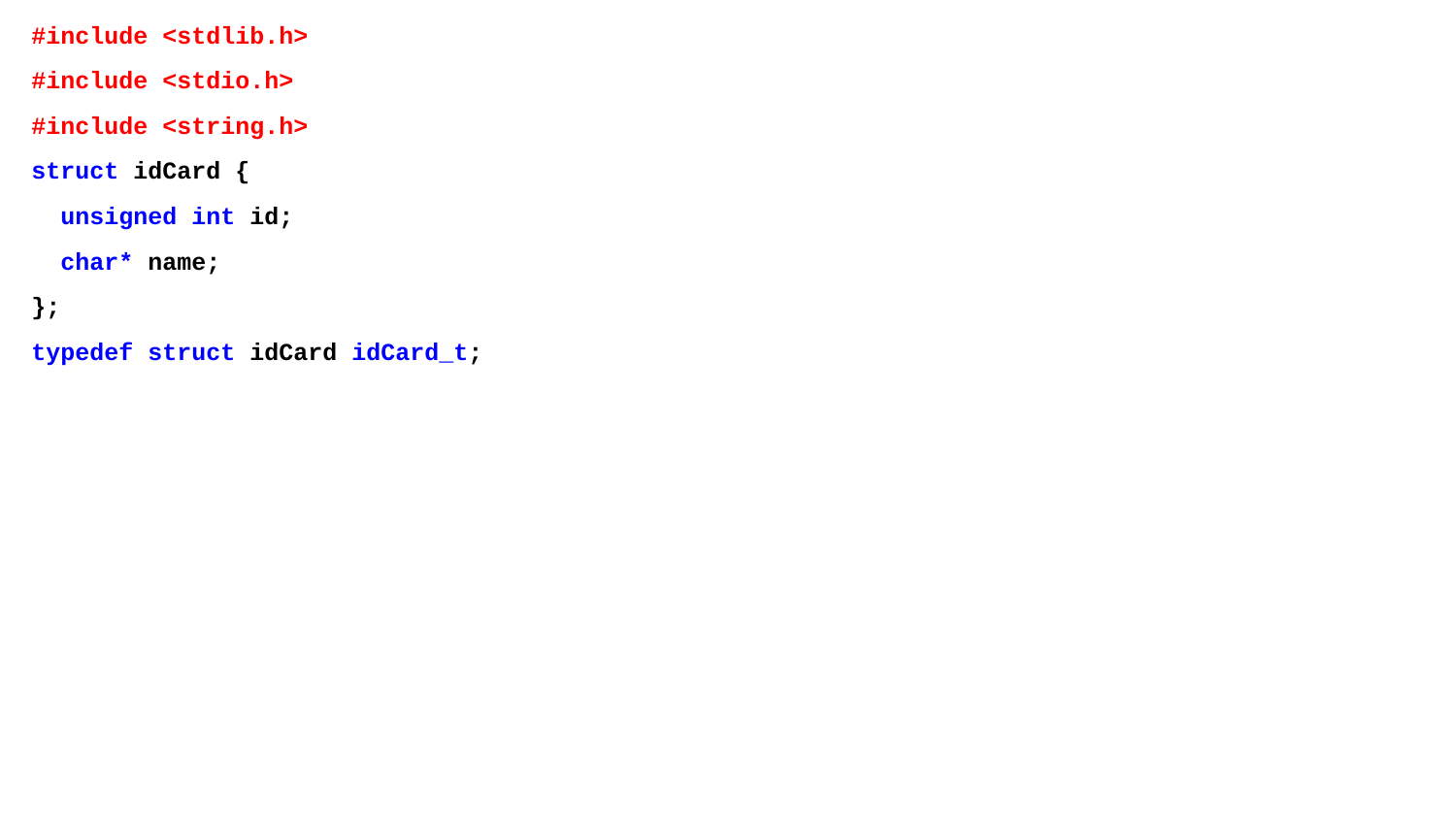

#include <stdlib.h>
#include <stdio.h>
#include <string.h>
struct idCard {
  unsigned int id;
  char* name;
};
typedef struct idCard idCard_t;